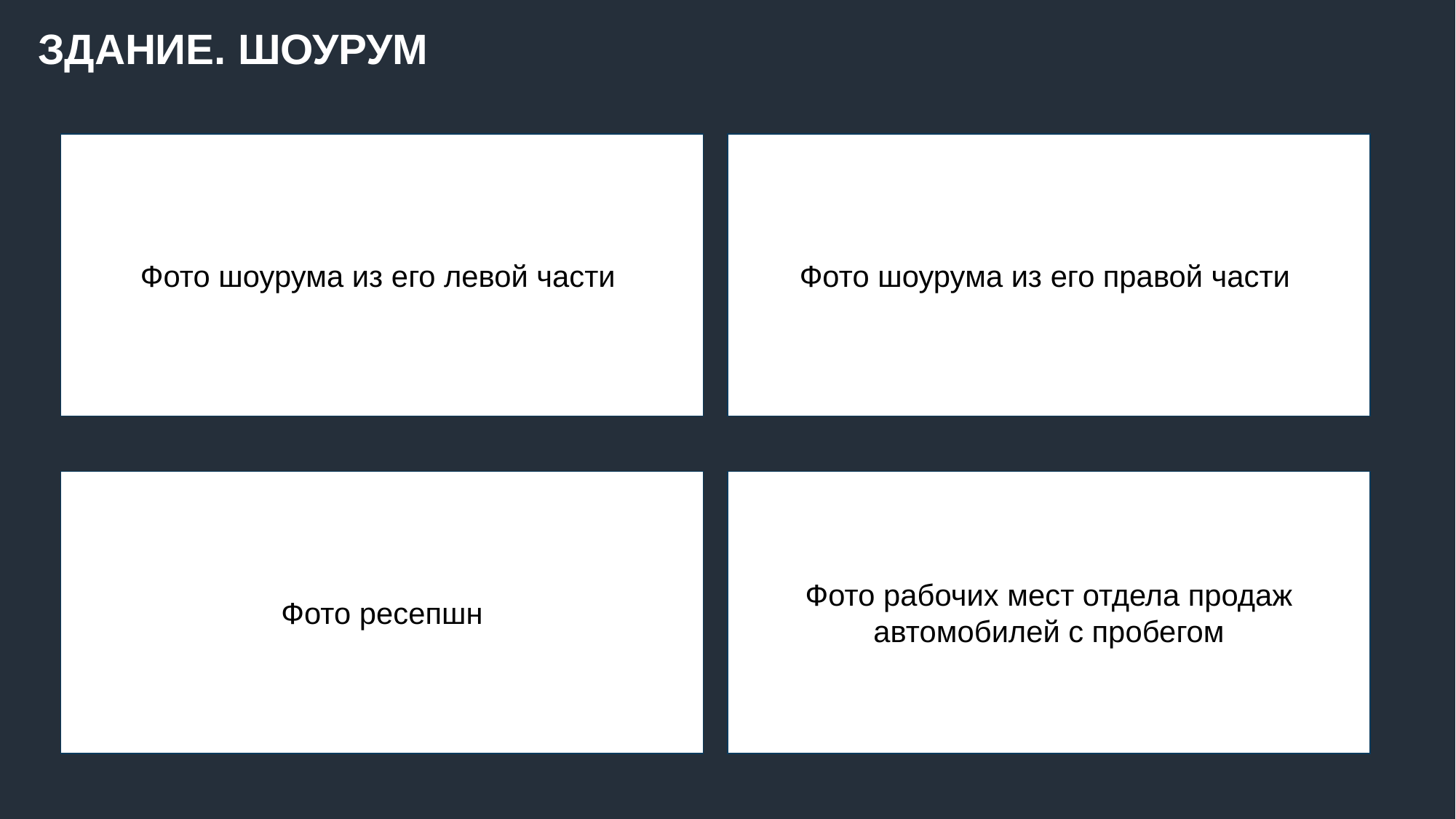

ЗДАНИЕ. ШОУРУМ
Фото шоурума из его левой части
Фото шоурума из его правой части
Фото ресепшн
Фото рабочих мест отдела продаж
автомобилей с пробегом